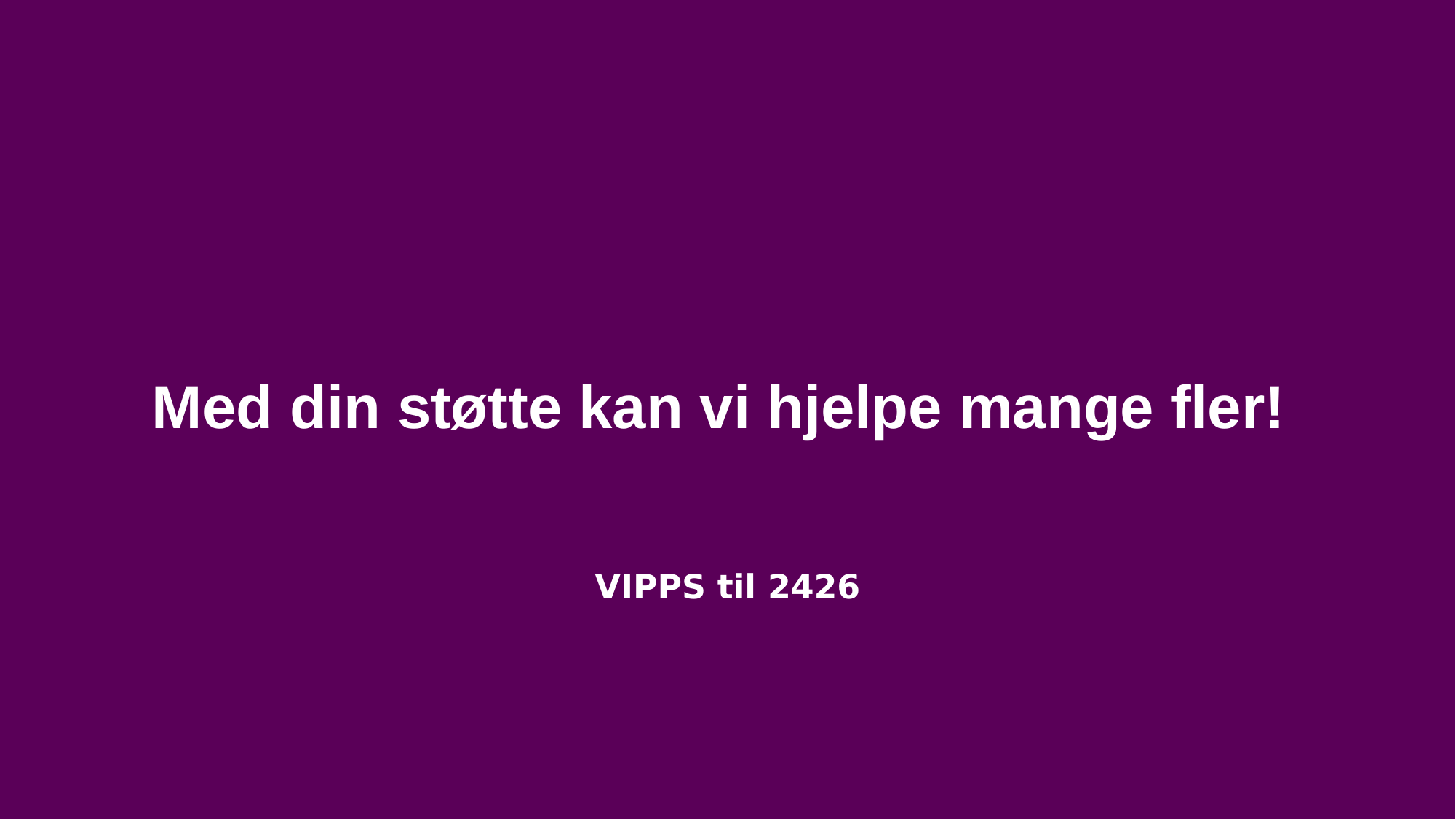

# Med din støtte kan vi hjelpe mange fler!
VIPPS til 2426